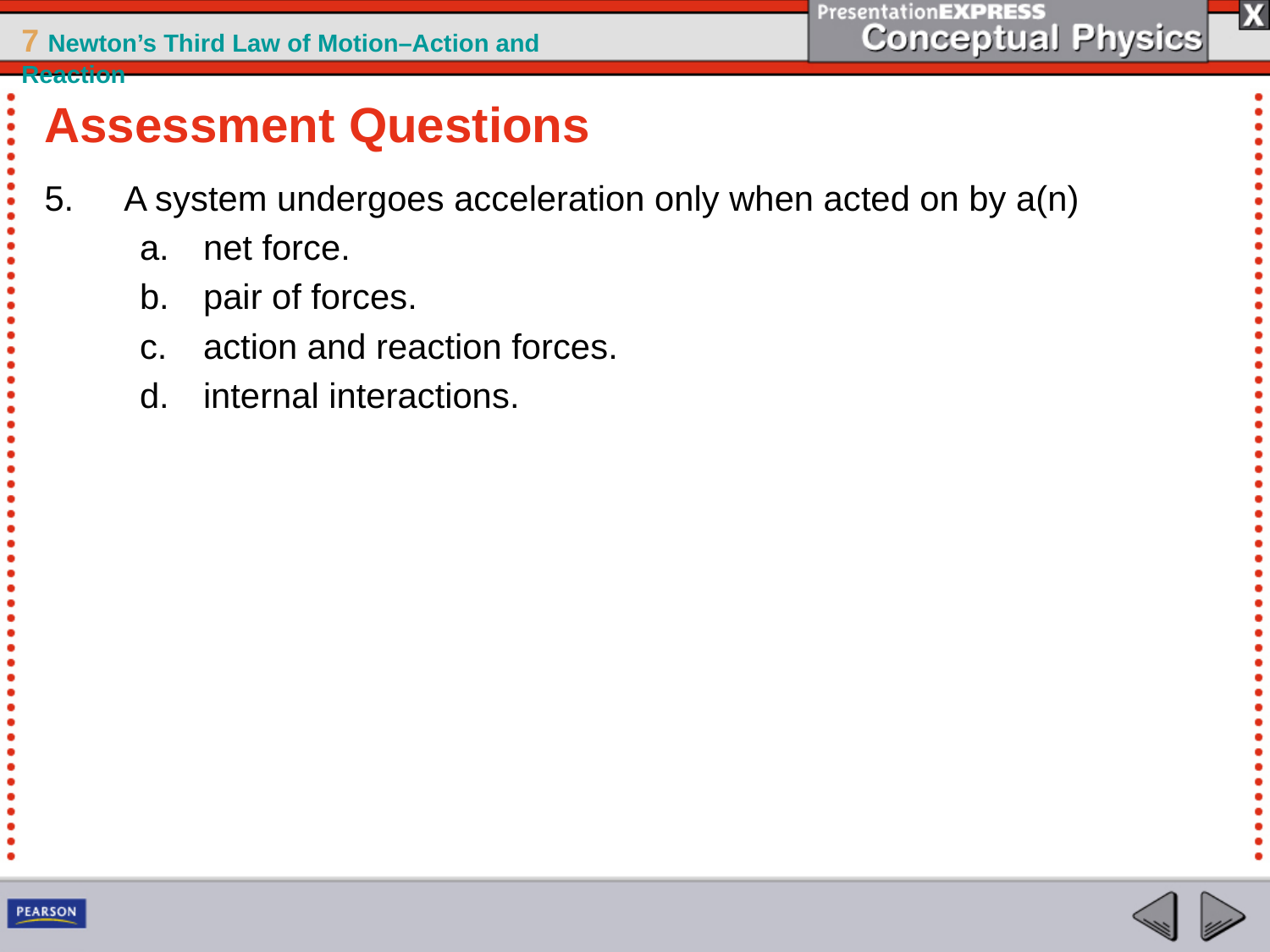

Assessment Questions
A system undergoes acceleration only when acted on by a(n)
net force.
pair of forces.
action and reaction forces.
internal interactions.